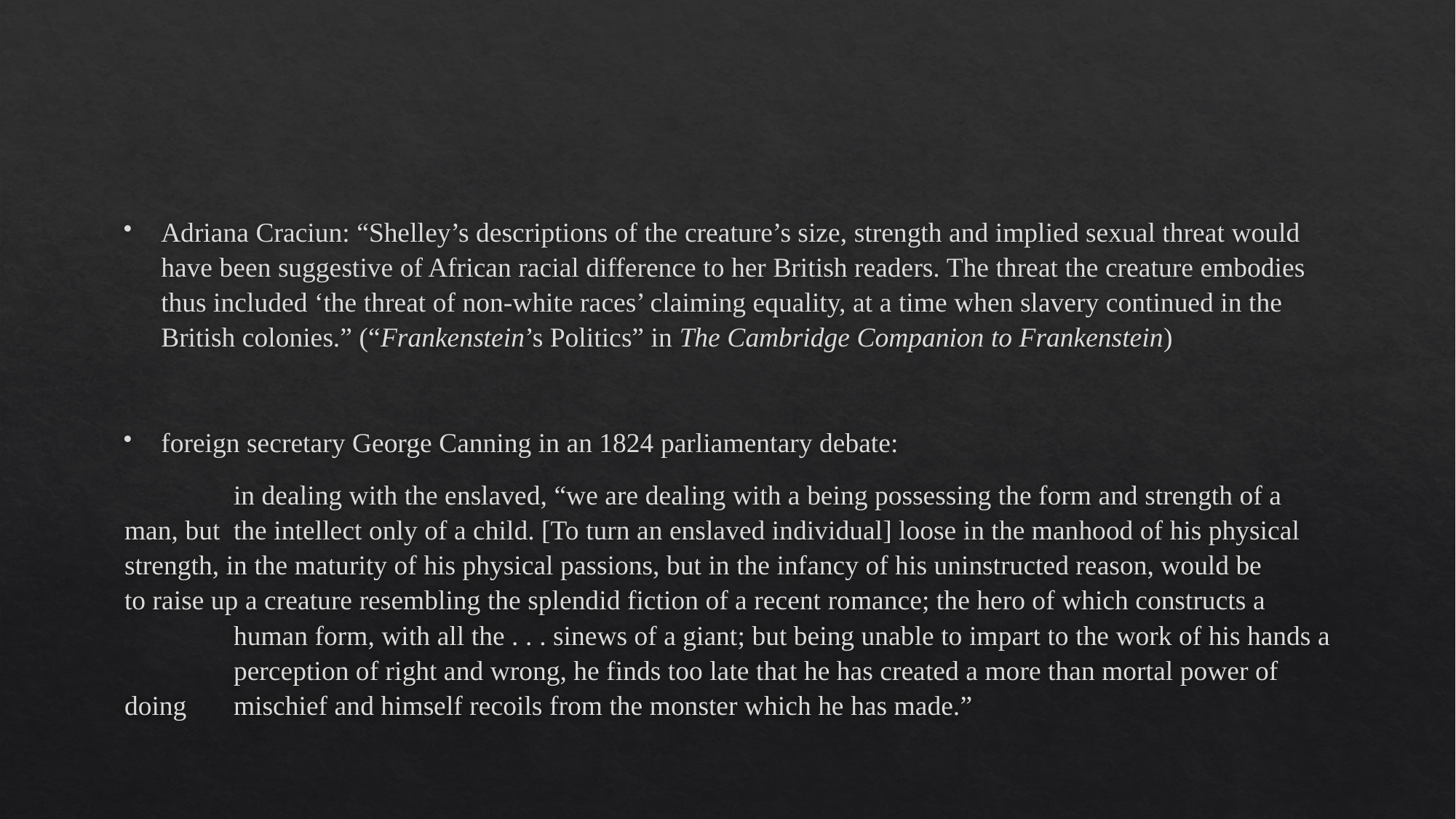

#
Adriana Craciun: “Shelley’s descriptions of the creature’s size, strength and implied sexual threat would have been suggestive of African racial difference to her British readers. The threat the creature embodies thus included ‘the threat of non-white races’ claiming equality, at a time when slavery continued in the British colonies.” (“Frankenstein’s Politics” in The Cambridge Companion to Frankenstein)

foreign secretary George Canning in an 1824 parliamentary debate:
	in dealing with the enslaved, “we are dealing with a being possessing the form and strength of a man, but 	the intellect only of a child. [To turn an enslaved individual] loose in the manhood of his physical 	strength, in the maturity of his physical passions, but in the infancy of his uninstructed reason, would be 	to raise up a creature resembling the splendid fiction of a recent romance; the hero of which constructs a 		human form, with all the . . . sinews of a giant; but being unable to impart to the work of his hands a 	perception of right and wrong, he finds too late that he has created a more than mortal power of doing 	mischief and himself recoils from the monster which he has made.”